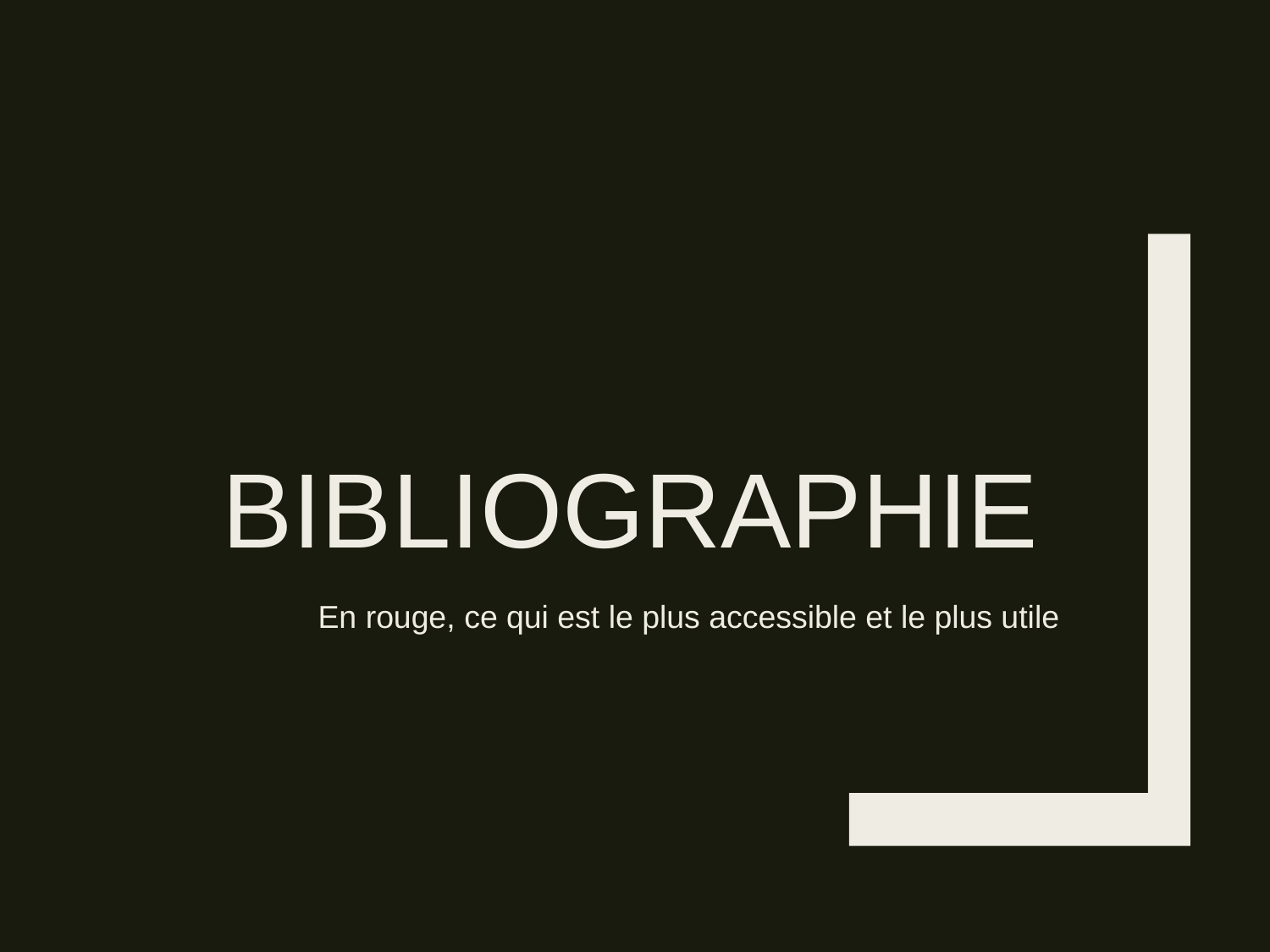

# Bibliographie
En rouge, ce qui est le plus accessible et le plus utile